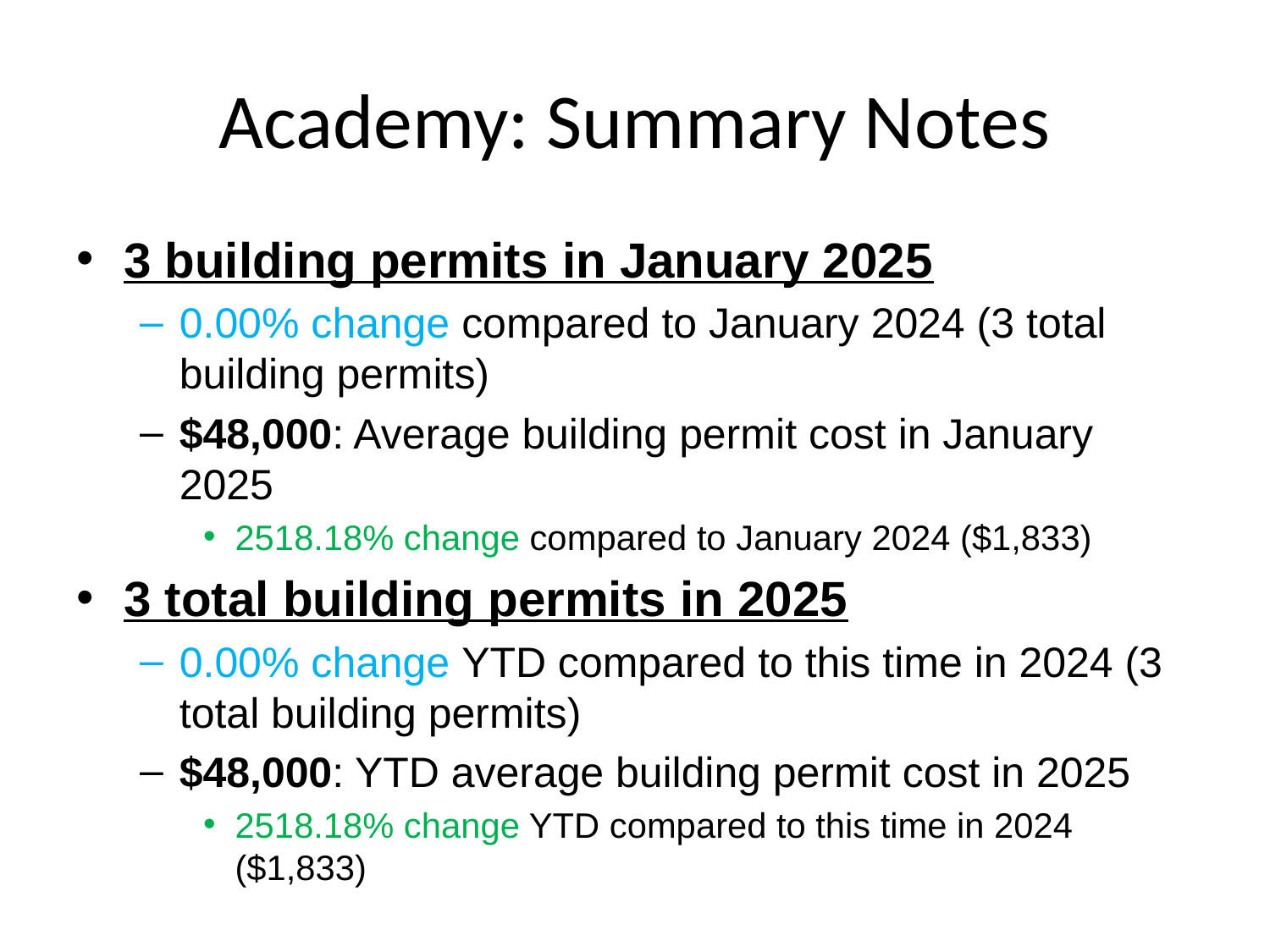

# Academy: Summary Notes
3 building permits in January 2025
0.00% change compared to January 2024 (3 total building permits)
$48,000: Average building permit cost in January 2025
2518.18% change compared to January 2024 ($1,833)
3 total building permits in 2025
0.00% change YTD compared to this time in 2024 (3 total building permits)
$48,000: YTD average building permit cost in 2025
2518.18% change YTD compared to this time in 2024 ($1,833)